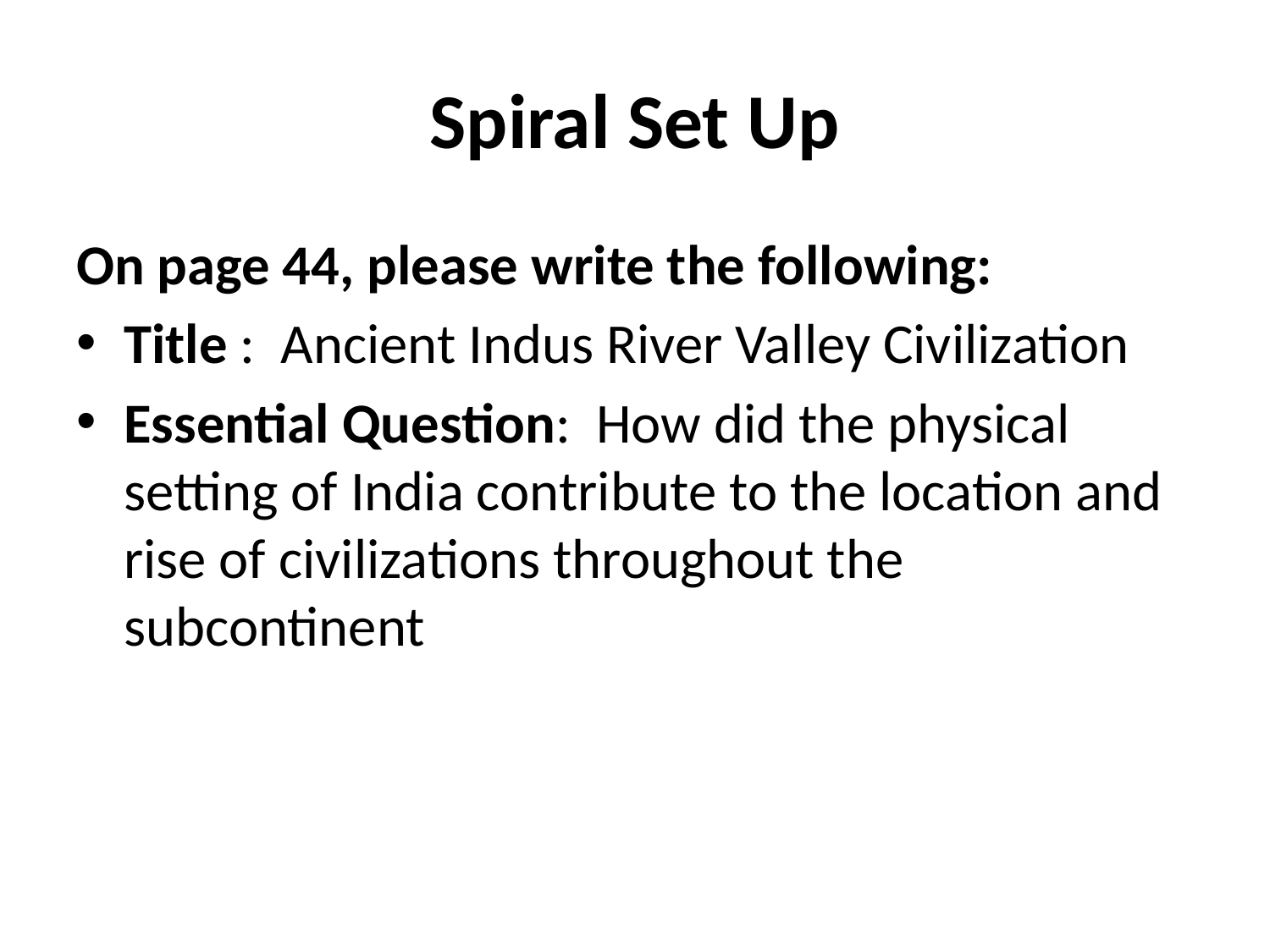

# Spiral Set Up
On page 44, please write the following:
Title :  Ancient Indus River Valley Civilization
Essential Question:  How did the physical setting of India contribute to the location and rise of civilizations throughout the subcontinent